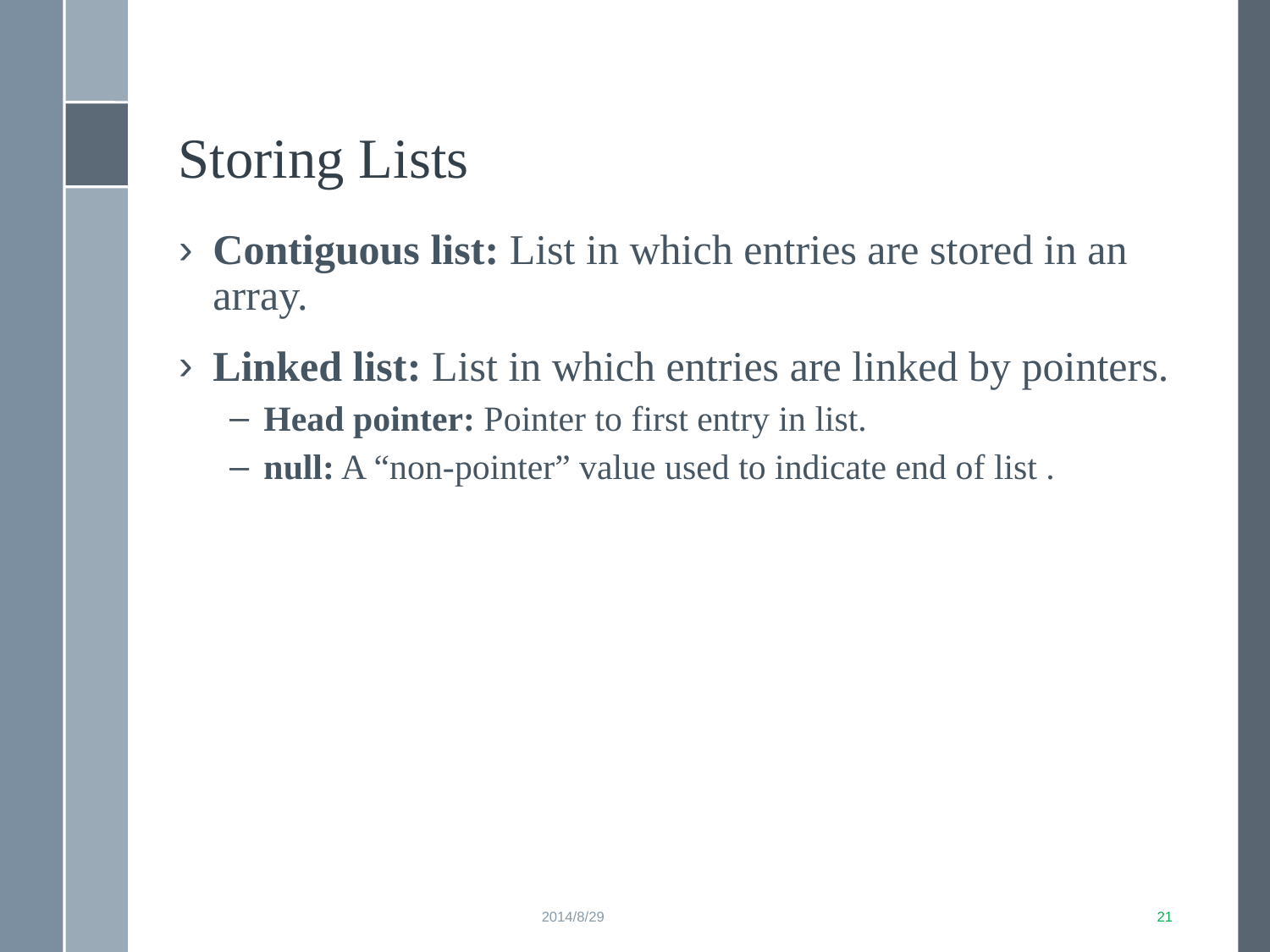

Storing Lists
Contiguous list: List in which entries are stored in an array.
Linked list: List in which entries are linked by pointers.
Head pointer: Pointer to first entry in list.
null: A “non-pointer” value used to indicate end of list .

2014/8/29

21